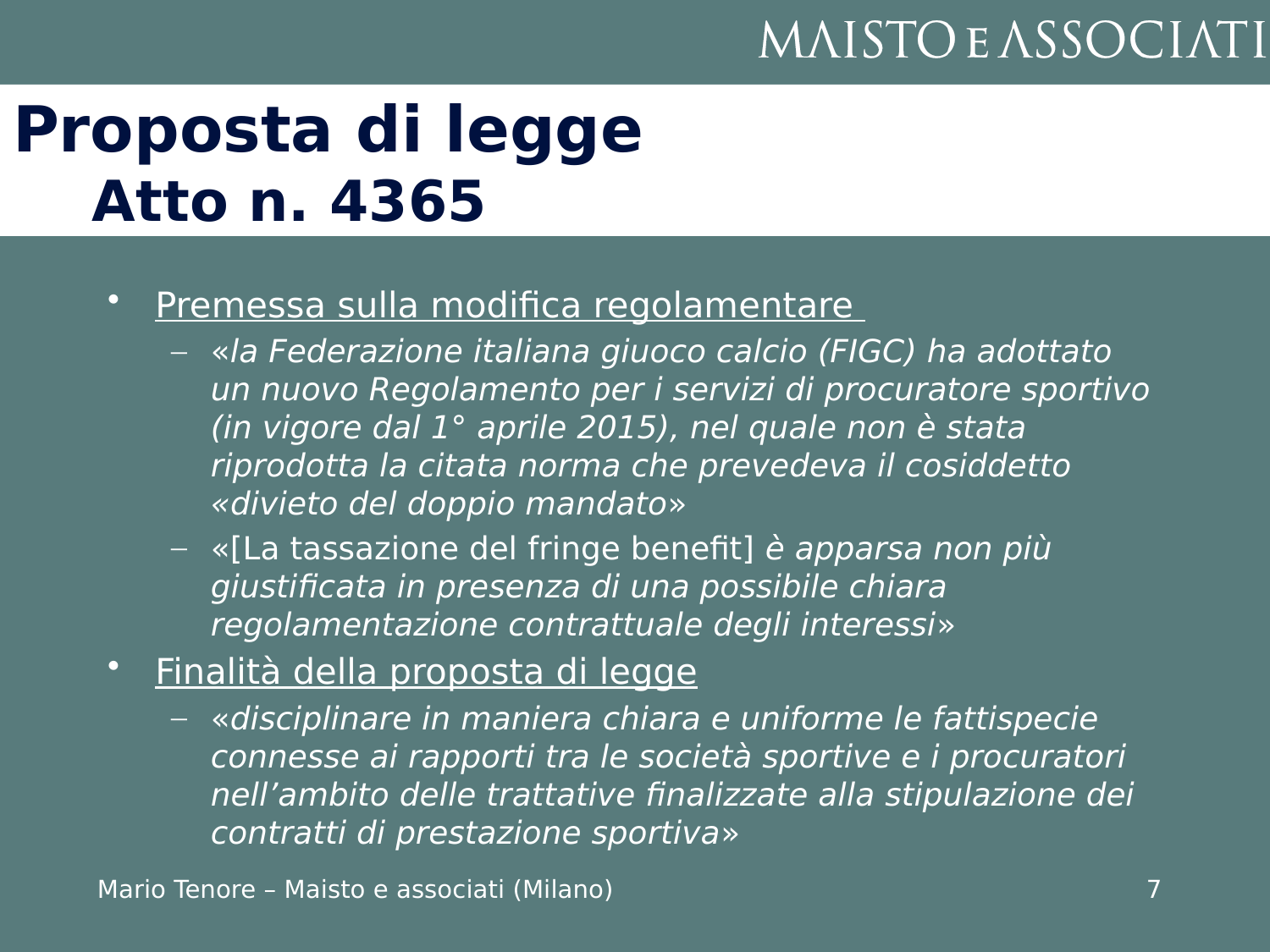

# Proposta di legge Atto n. 4365
Premessa sulla modifica regolamentare
«la Federazione italiana giuoco calcio (FIGC) ha adottato un nuovo Regolamento per i servizi di procuratore sportivo (in vigore dal 1° aprile 2015), nel quale non è stata riprodotta la citata norma che prevedeva il cosiddetto «divieto del doppio mandato»
«[La tassazione del fringe benefit] è apparsa non più giustificata in presenza di una possibile chiara regolamentazione contrattuale degli interessi»
Finalità della proposta di legge
«disciplinare in maniera chiara e uniforme le fattispecie connesse ai rapporti tra le società sportive e i procuratori nell’ambito delle trattative finalizzate alla stipulazione dei contratti di prestazione sportiva»
Mario Tenore – Maisto e associati (Milano)
7